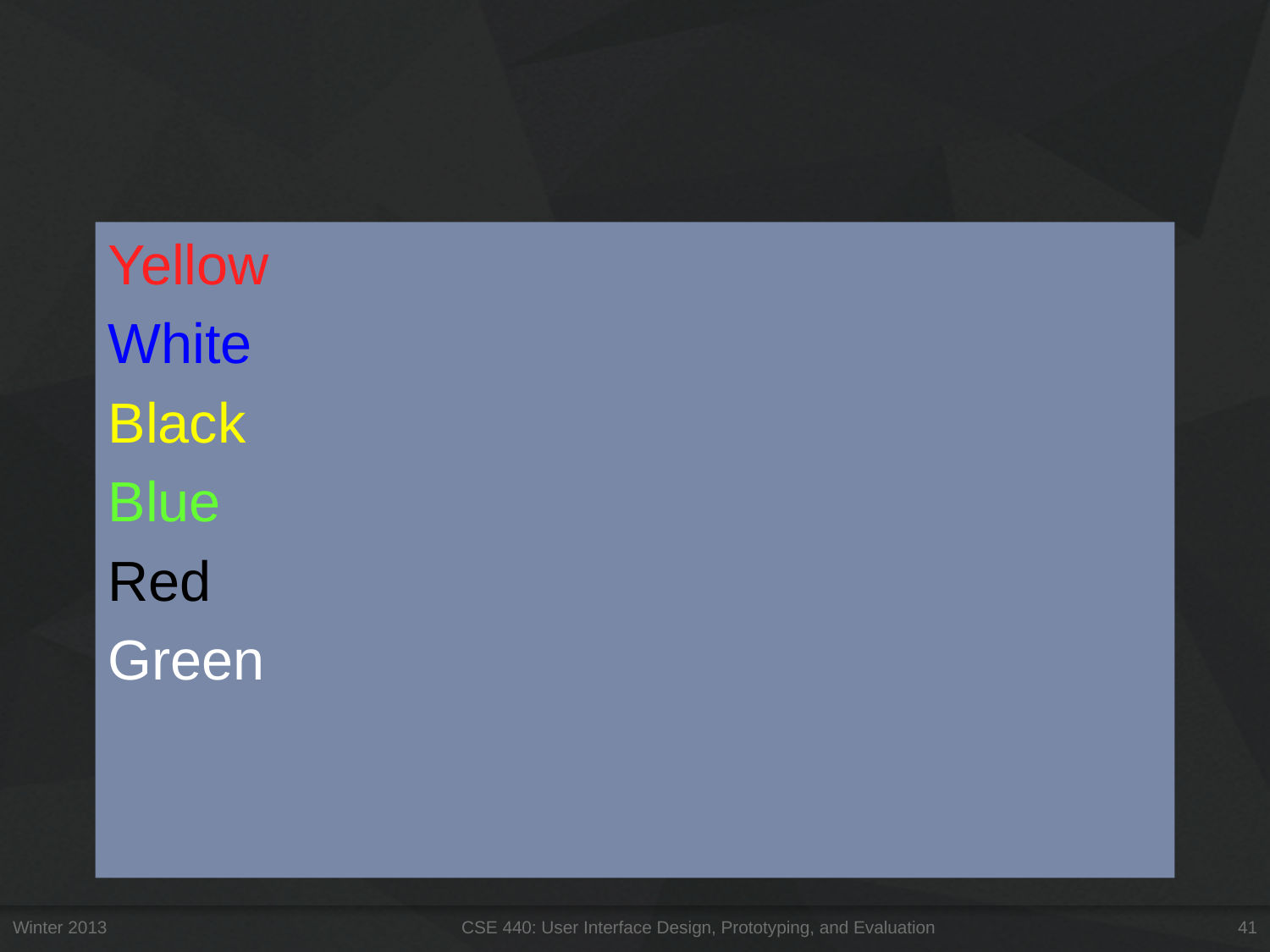

Yellow
White
Black
Blue
Red
Green
Winter 2013
CSE 440: User Interface Design, Prototyping, and Evaluation
41